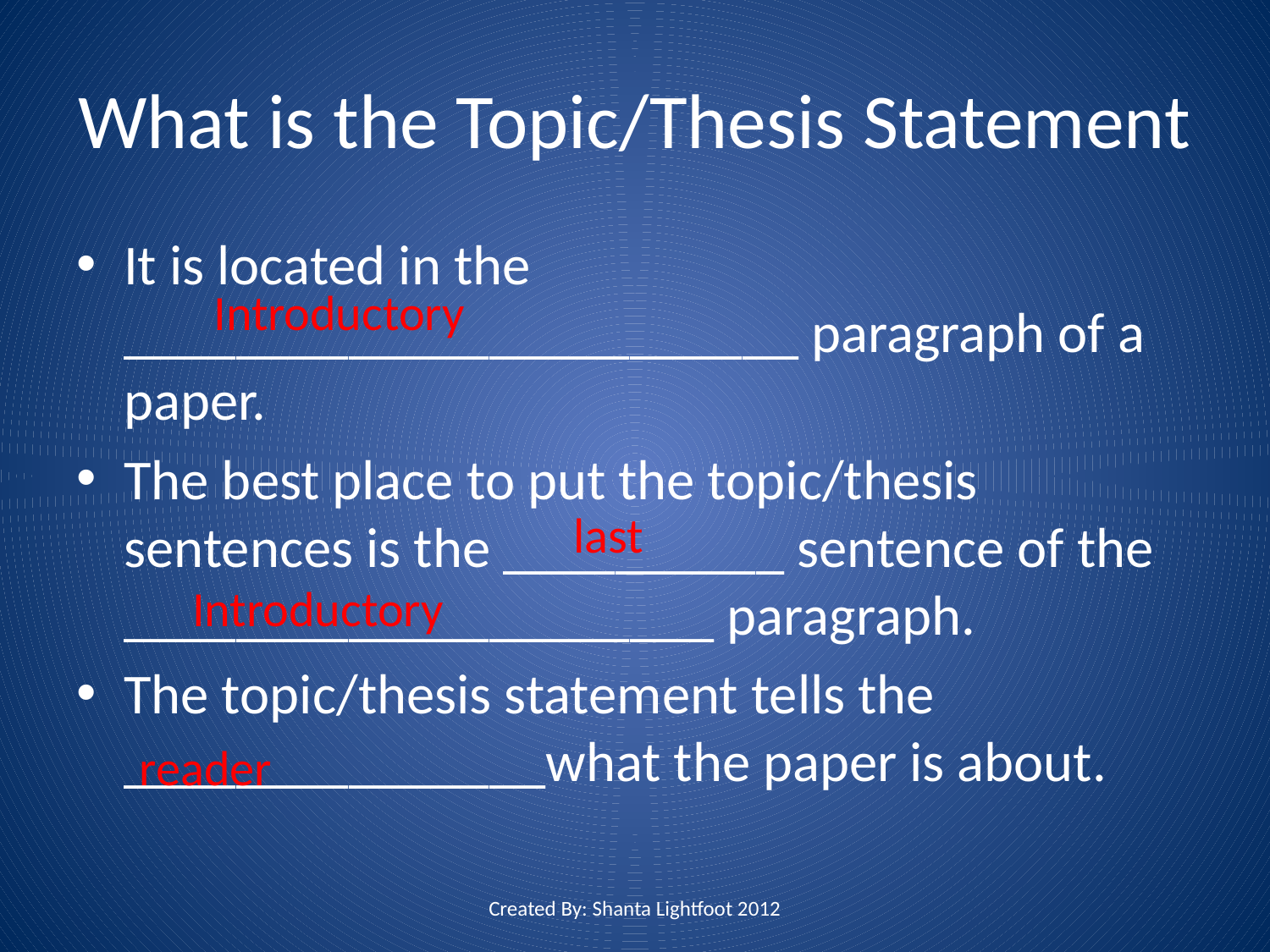

# What is the Topic/Thesis Statement
It is located in the ________________________ paragraph of a paper.
The best place to put the topic/thesis sentences is the __________ sentence of the _____________________ paragraph.
The topic/thesis statement tells the _______________what the paper is about.
Introductory
last
Introductory
reader
Created By: Shanta Lightfoot 2012